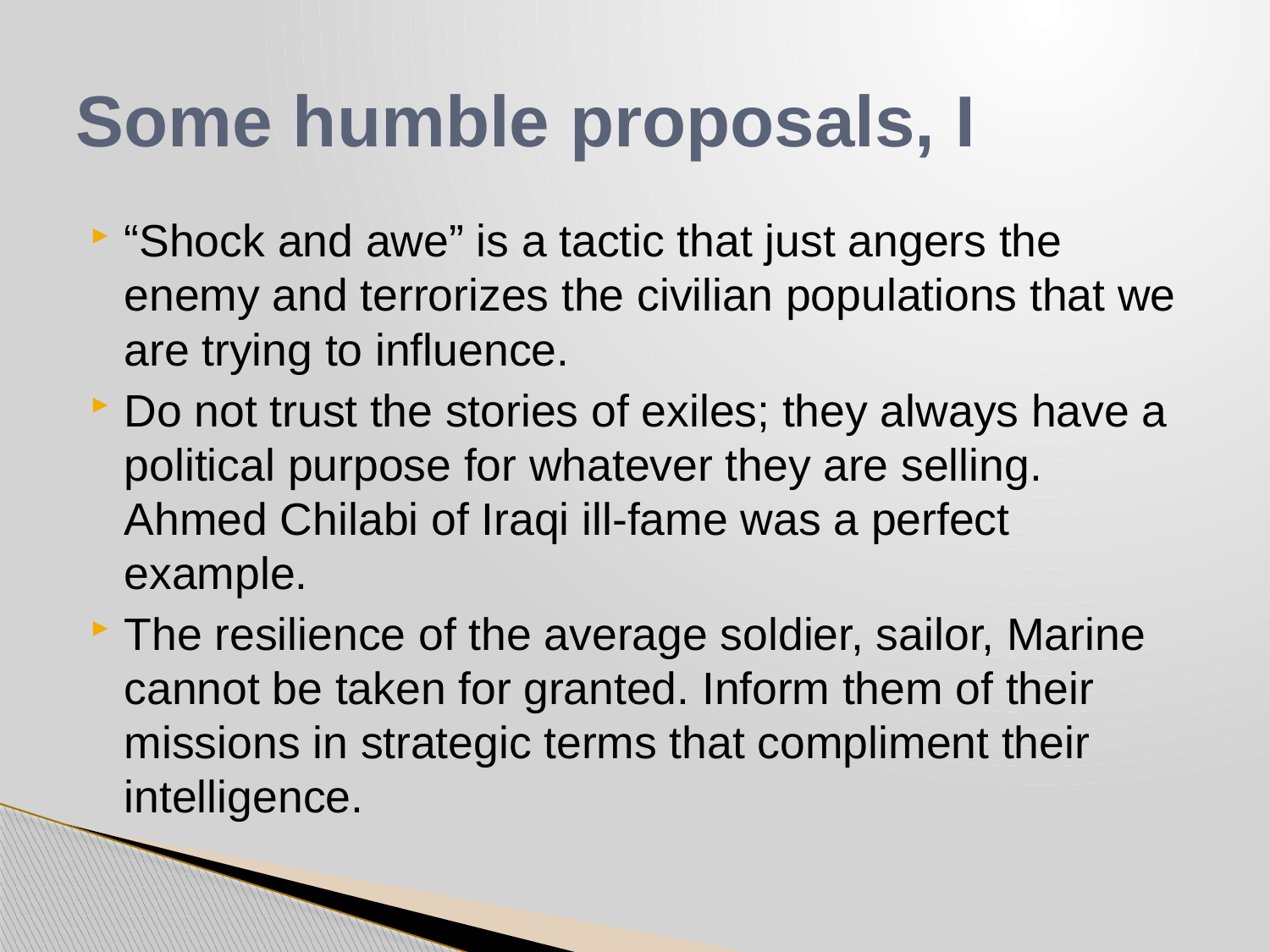

# Some humble proposals, I
“Shock and awe” is a tactic that just angers the enemy and terrorizes the civilian populations that we are trying to influence.
Do not trust the stories of exiles; they always have a political purpose for whatever they are selling.  Ahmed Chilabi of Iraqi ill-fame was a perfect example.
The resilience of the average soldier, sailor, Marine cannot be taken for granted. Inform them of their missions in strategic terms that compliment their intelligence.